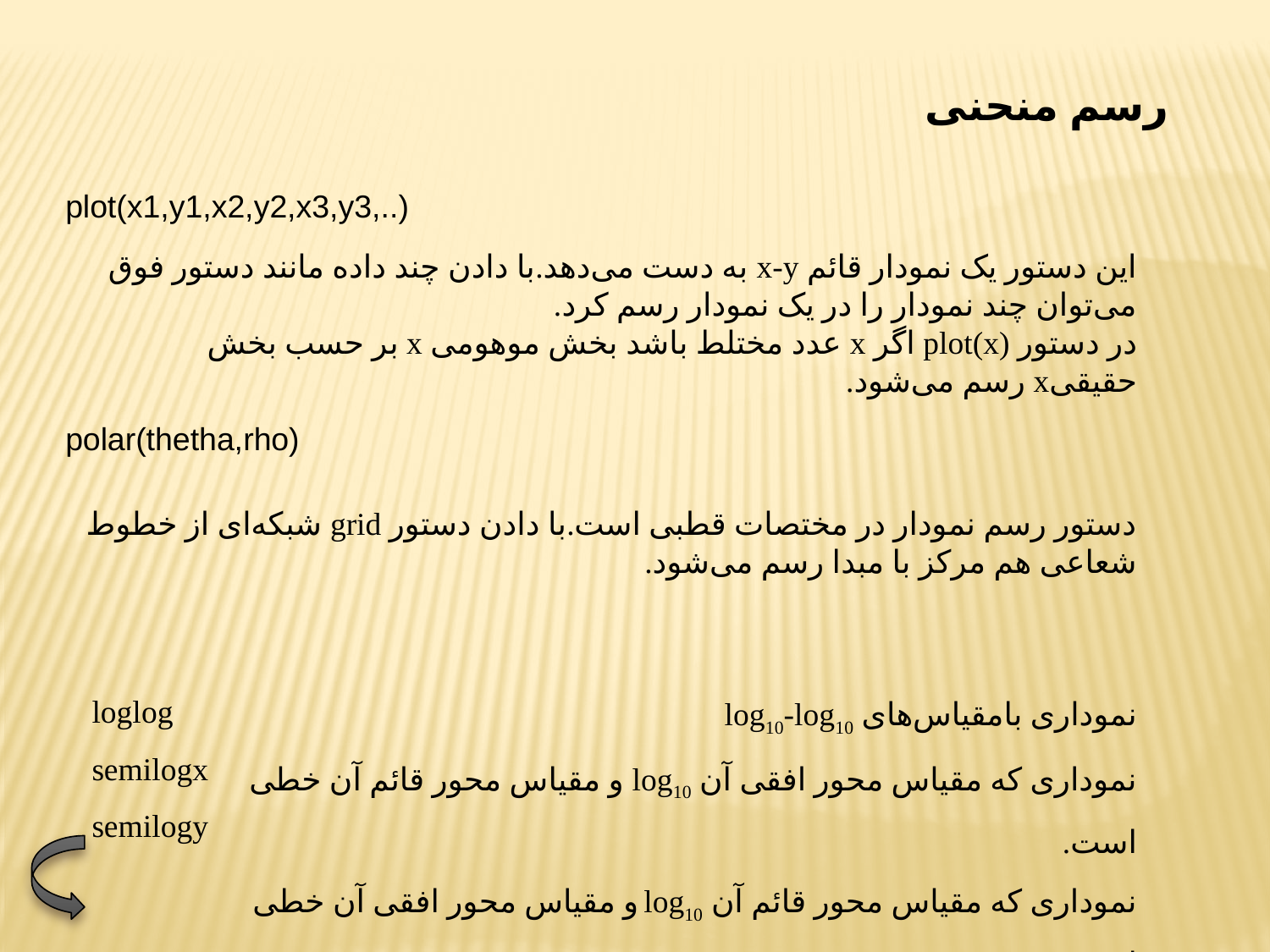

رسم منحنی
plot(x1,y1,x2,y2,x3,y3,..)
این دستور یک نمودار قائم x-y به دست می‌دهد.با دادن چند داده مانند دستور فوق می‌توان چند نمودار را در یک نمودار رسم کرد.
در دستور plot(x) اگر x عدد مختلط باشد بخش موهومی x بر حسب بخش حقیقیx رسم می‌شود.
polar(thetha,rho)
دستور رسم نمودار در مختصات قطبی است.با دادن دستور grid شبکه‌ای از خطوط شعاعی هم مرکز با مبدا رسم می‌شود.
loglog
semilogx
semilogy
نموداری بامقیاس‌های log10-log10
نموداری که مقیاس محور افقی آن log10 و مقیاس محور قائم آن خطی است.
نموداری که مقیاس محور قائم آن log10 و مقیاس محور افقی آن خطی است.